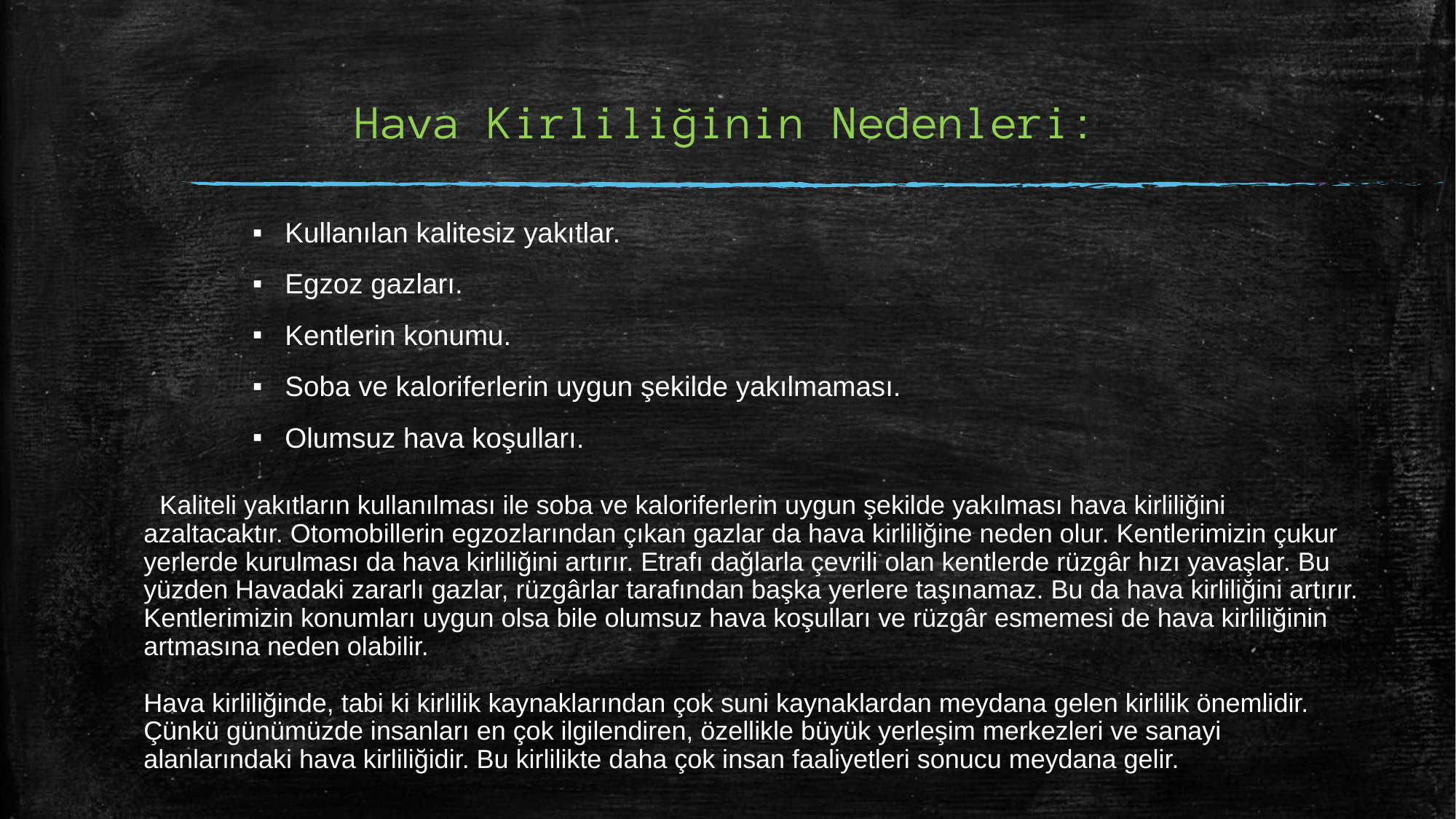

# Hava Kirliliğinin Nedenleri:
Kullanılan kalitesiz yakıtlar.
Egzoz gazları.
Kentlerin konumu.
Soba ve kaloriferlerin uygun şekilde yakılmaması.
Olumsuz hava koşulları.
      Kaliteli yakıtların kullanılması ile soba ve kaloriferlerin uygun şekilde yakılması hava kirliliğini azaltacaktır. Otomobillerin egzozlarından çıkan gazlar da hava kirliliğine neden olur. Kentlerimizin çukur yerlerde kurulması da hava kirliliğini artırır. Etrafı dağlarla çevrili olan kentlerde rüzgâr hızı yavaşlar. Bu yüzden Havadaki zararlı gazlar, rüzgârlar tarafından başka yerlere taşınamaz. Bu da hava kirliliğini artırır.
Kentlerimizin konumları uygun olsa bile olumsuz hava koşulları ve rüzgâr esmemesi de hava kirliliğinin artmasına neden olabilir.
Hava kirliliğinde, tabi ki kirlilik kaynaklarından çok suni kaynaklardan meydana gelen kirlilik önemlidir. Çünkü günümüzde insanları en çok ilgilendiren, özellikle büyük yerleşim merkezleri ve sanayi alanlarındaki hava kirliliğidir. Bu kirlilikte daha çok insan faaliyetleri sonucu meydana gelir.